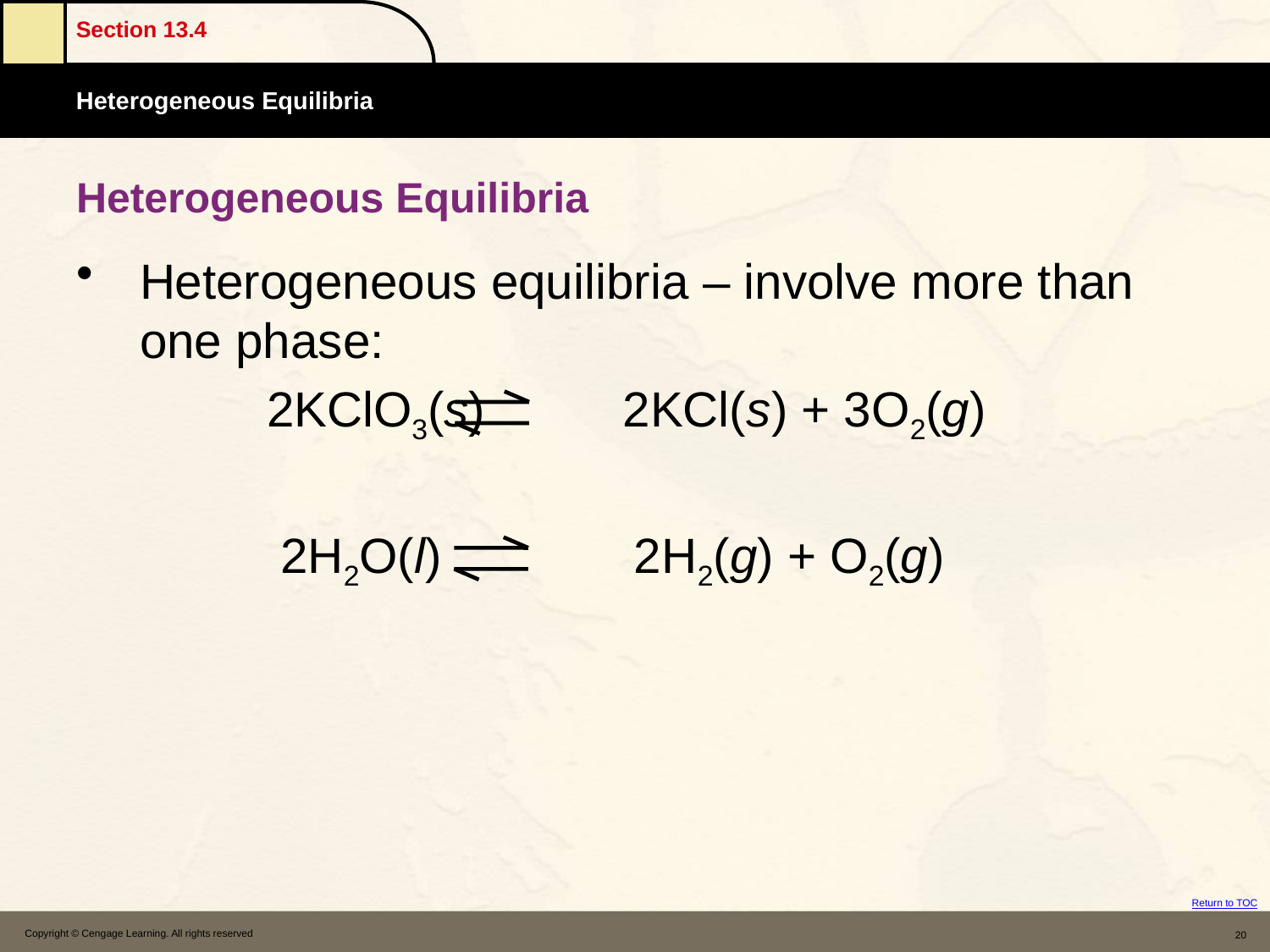

# Heterogeneous Equilibria
Heterogeneous equilibria – involve more than one phase:
		2KClO3(s)          2KCl(s) + 3O2(g)

		 2H2O(l)              2H2(g) + O2(g)

Copyright © Cengage Learning. All rights reserved
20